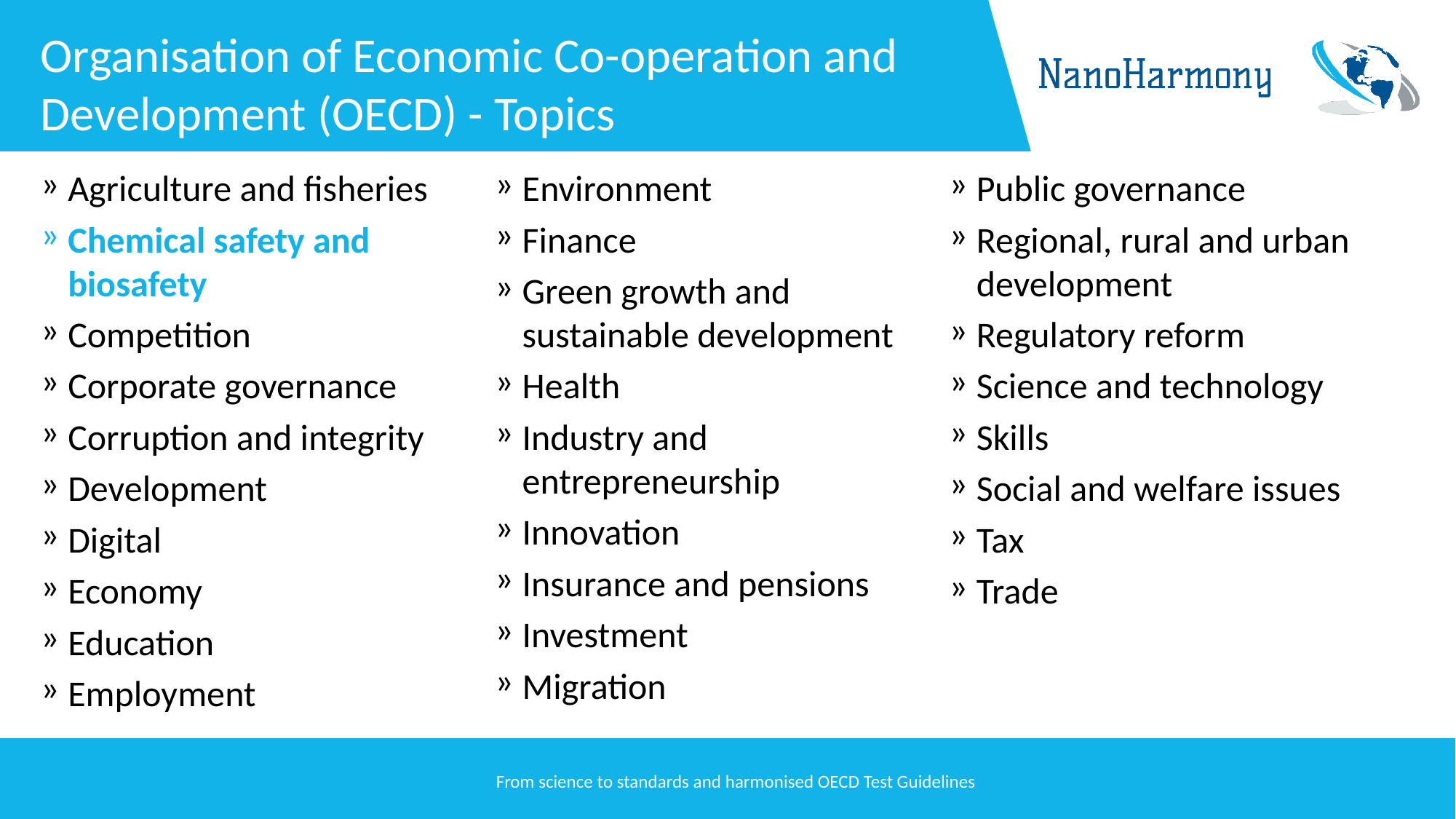

# Organisation of Economic Co-operation and Development (OECD) - Topics
Agriculture and fisheries
Chemical safety and biosafety
Competition
Corporate governance
Corruption and integrity
Development
Digital
Economy
Education
Employment
Environment
Finance
Green growth and sustainable development
Health
Industry and entrepreneurship
Innovation
Insurance and pensions
Investment
Migration
Public governance
Regional, rural and urban development
Regulatory reform
Science and technology
Skills
Social and welfare issues
Tax
Trade
From science to standards and harmonised OECD Test Guidelines